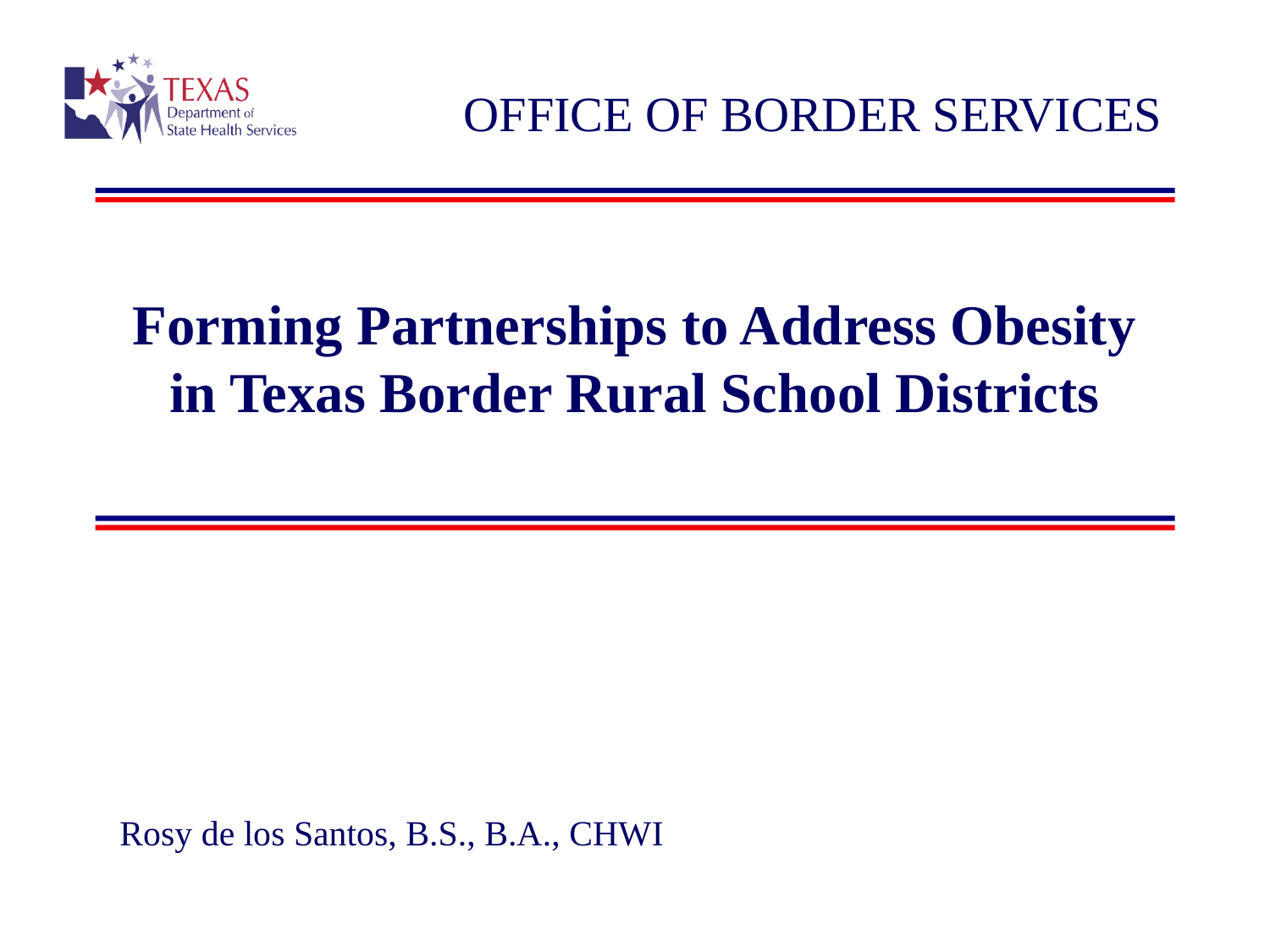

OFFICE OF BORDER SERVICES
# Forming Partnerships to Address Obesity in Texas Border Rural School Districts
 Rosy de los Santos, B.S., B.A., CHWI